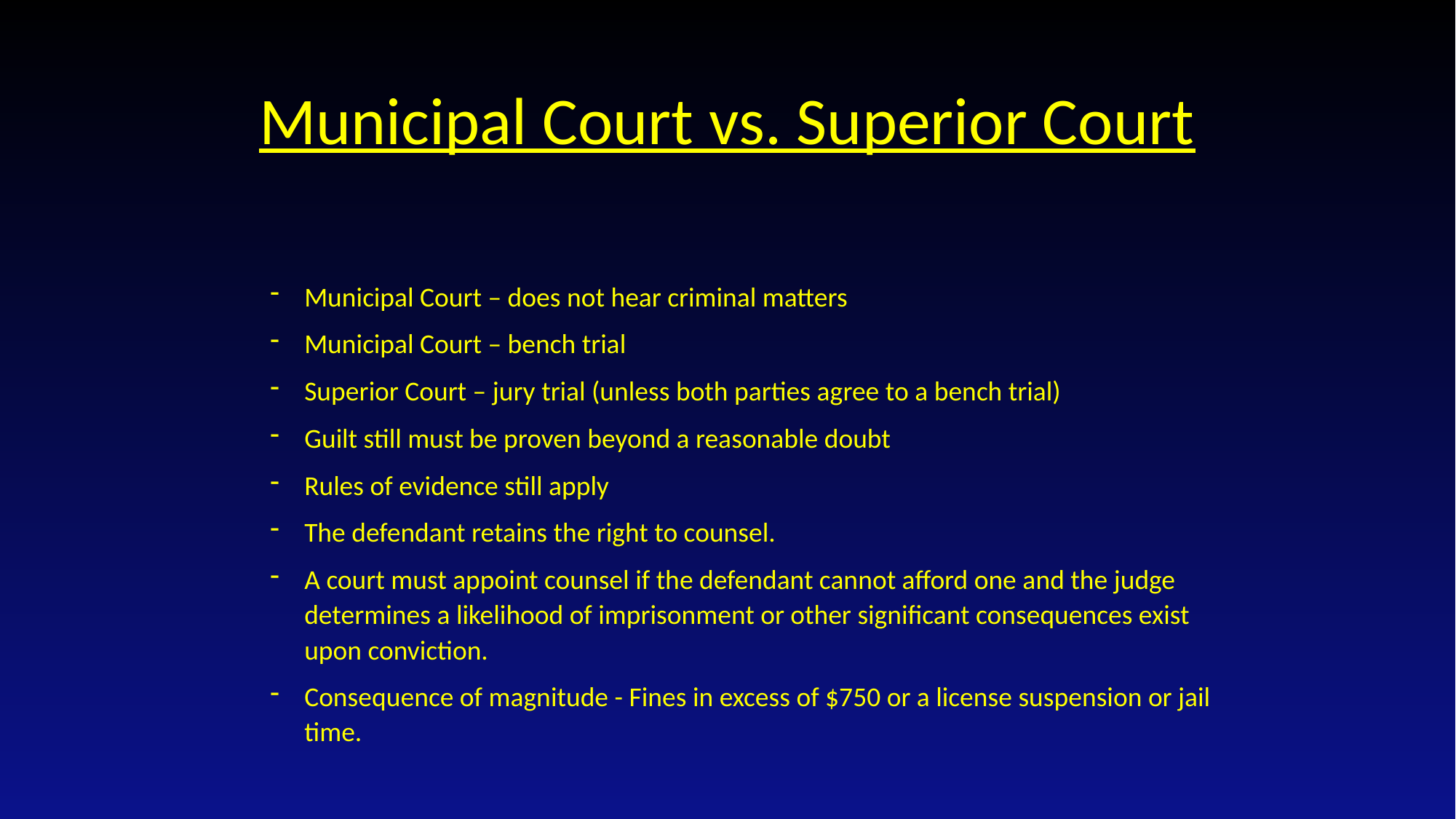

# Municipal Court vs. Superior Court
Municipal Court – does not hear criminal matters
Municipal Court – bench trial
Superior Court – jury trial (unless both parties agree to a bench trial)
Guilt still must be proven beyond a reasonable doubt
Rules of evidence still apply
The defendant retains the right to counsel.
A court must appoint counsel if the defendant cannot afford one and the judge determines a likelihood of imprisonment or other significant consequences exist upon conviction.
Consequence of magnitude - Fines in excess of $750 or a license suspension or jail time.